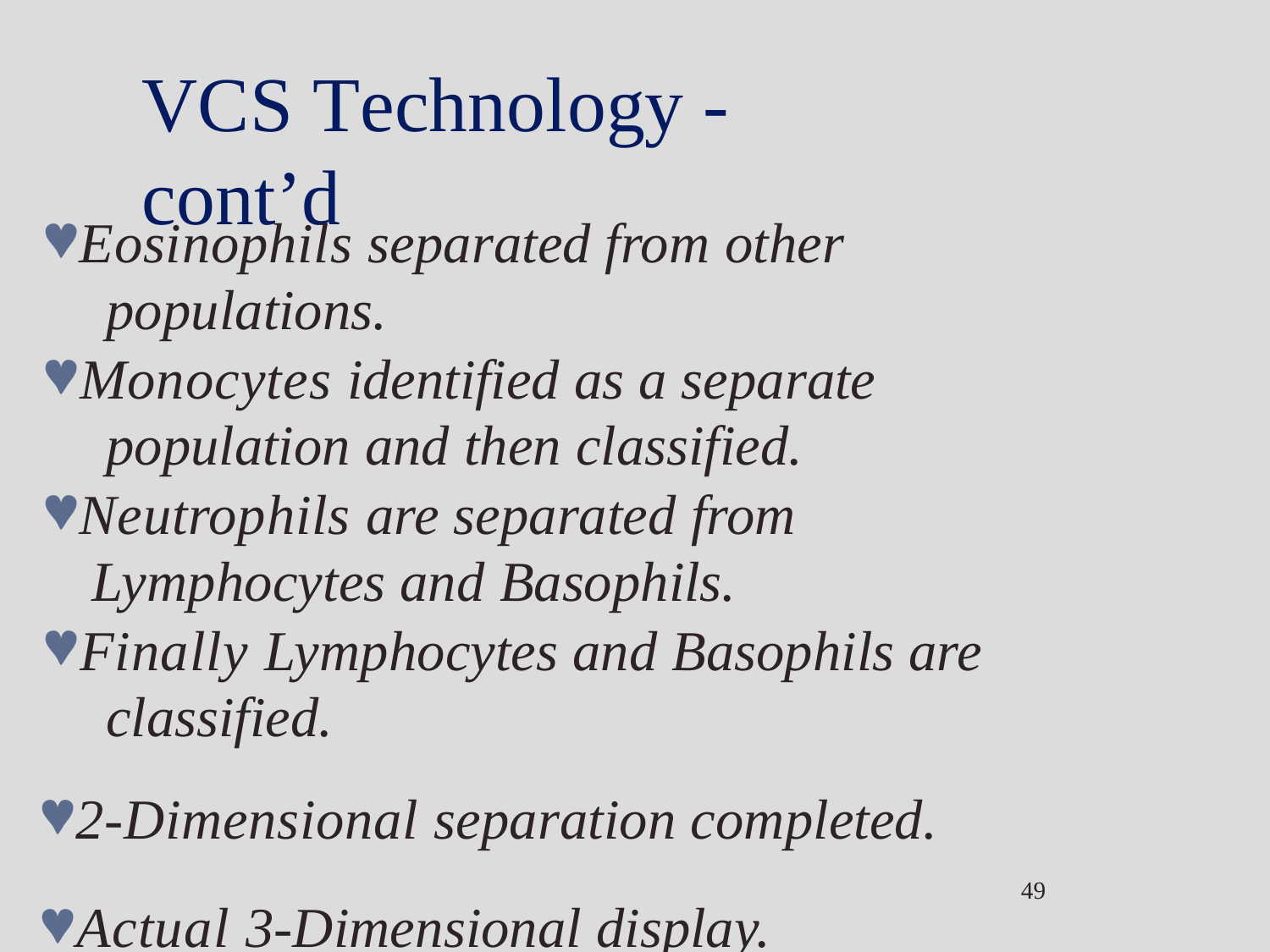

# VCS Technology -	cont’d
♥Eosinophils separated from other  populations.
♥Monocytes identified as a separate  population and then classified.
♥Neutrophils are separated from  Lymphocytes and Basophils.
♥Finally Lymphocytes and Basophils are  classified.
♥2-Dimensional separation completed.
♥Actual 3-Dimensional display.
49